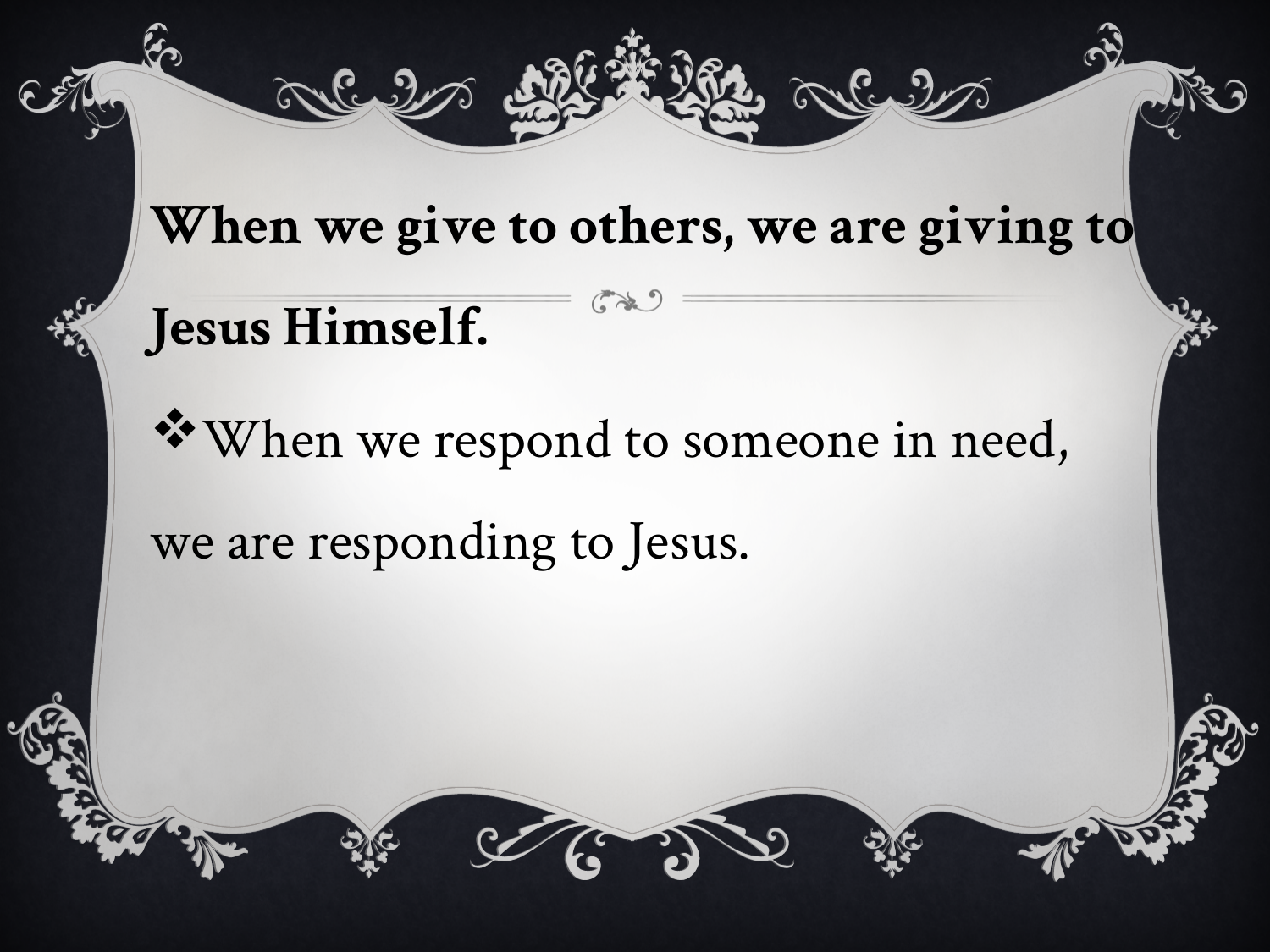

When we give to others, we are giving to Jesus Himself.
When we respond to someone in need, we are responding to Jesus.